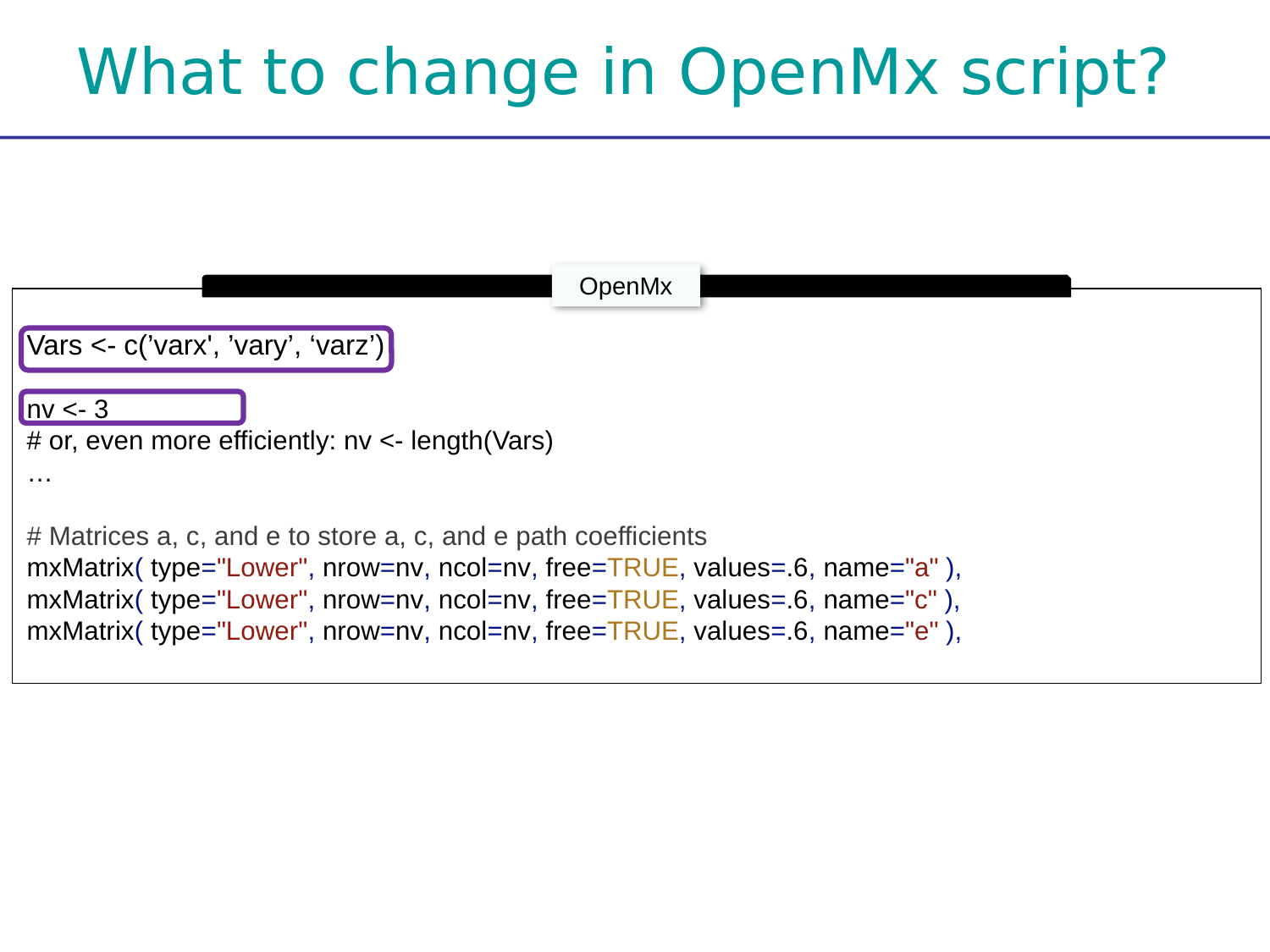

# What to change in OpenMx script?
OpenMx

Vars <- c(’varx', ’vary’, ‘varz’)

nv <- 3
# or, even more efficiently: nv <- length(Vars)
…

# Matrices a, c, and e to store a, c, and e path coefficients
mxMatrix( type="Lower", nrow=nv, ncol=nv, free=TRUE, values=.6, name="a" ),
mxMatrix( type="Lower", nrow=nv, ncol=nv, free=TRUE, values=.6, name="c" ),
mxMatrix( type="Lower", nrow=nv, ncol=nv, free=TRUE, values=.6, name="e" ),